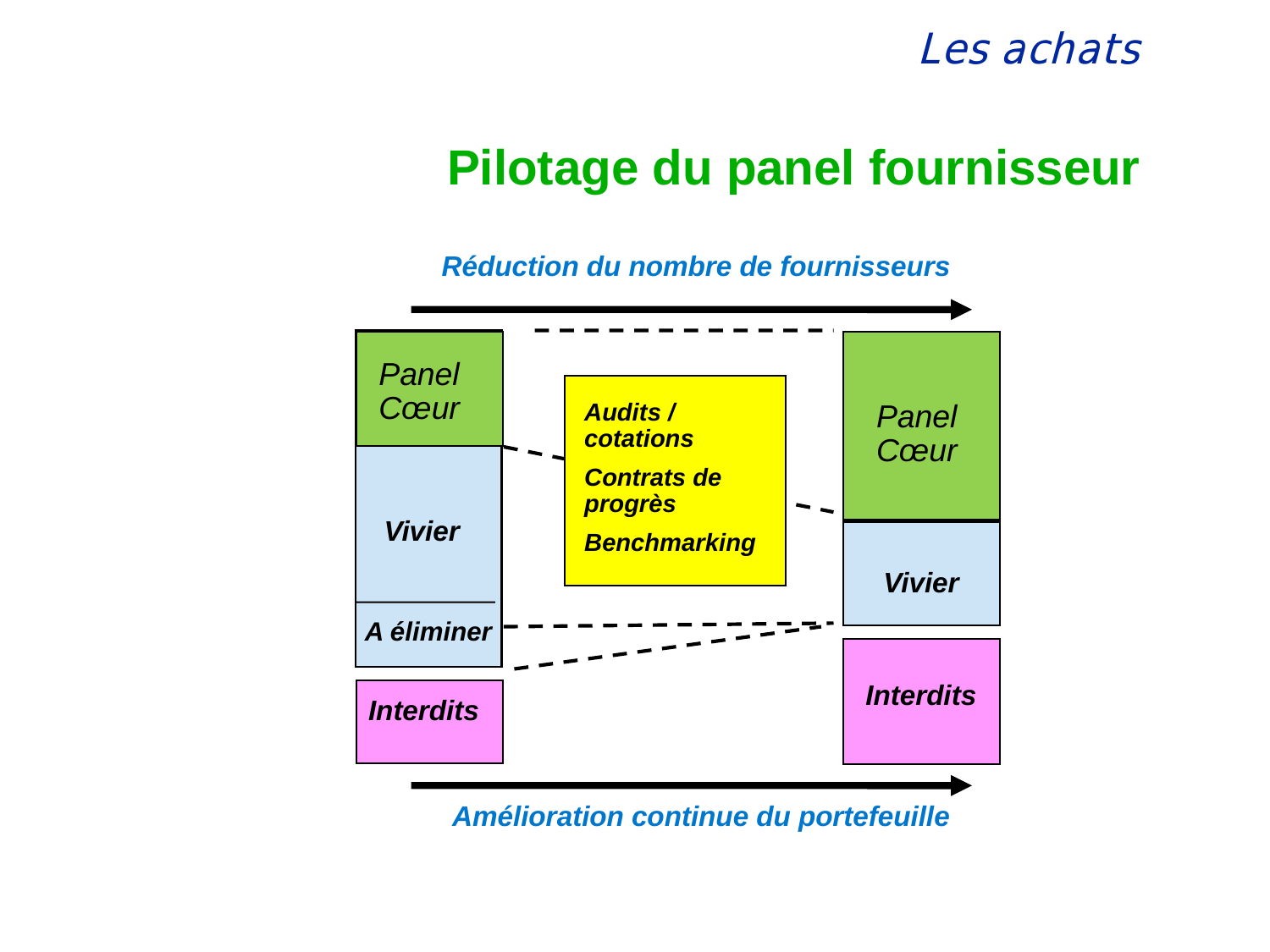

# Pilotage du panel fournisseur
Réduction du nombre de fournisseurs

Panel
Cœur

Audits / cotations
Contrats de progrès
Benchmarking
Panel
Cœur

  Vivier

  Vivier

 A éliminer

Interdits

Interdits

Amélioration continue du portefeuille